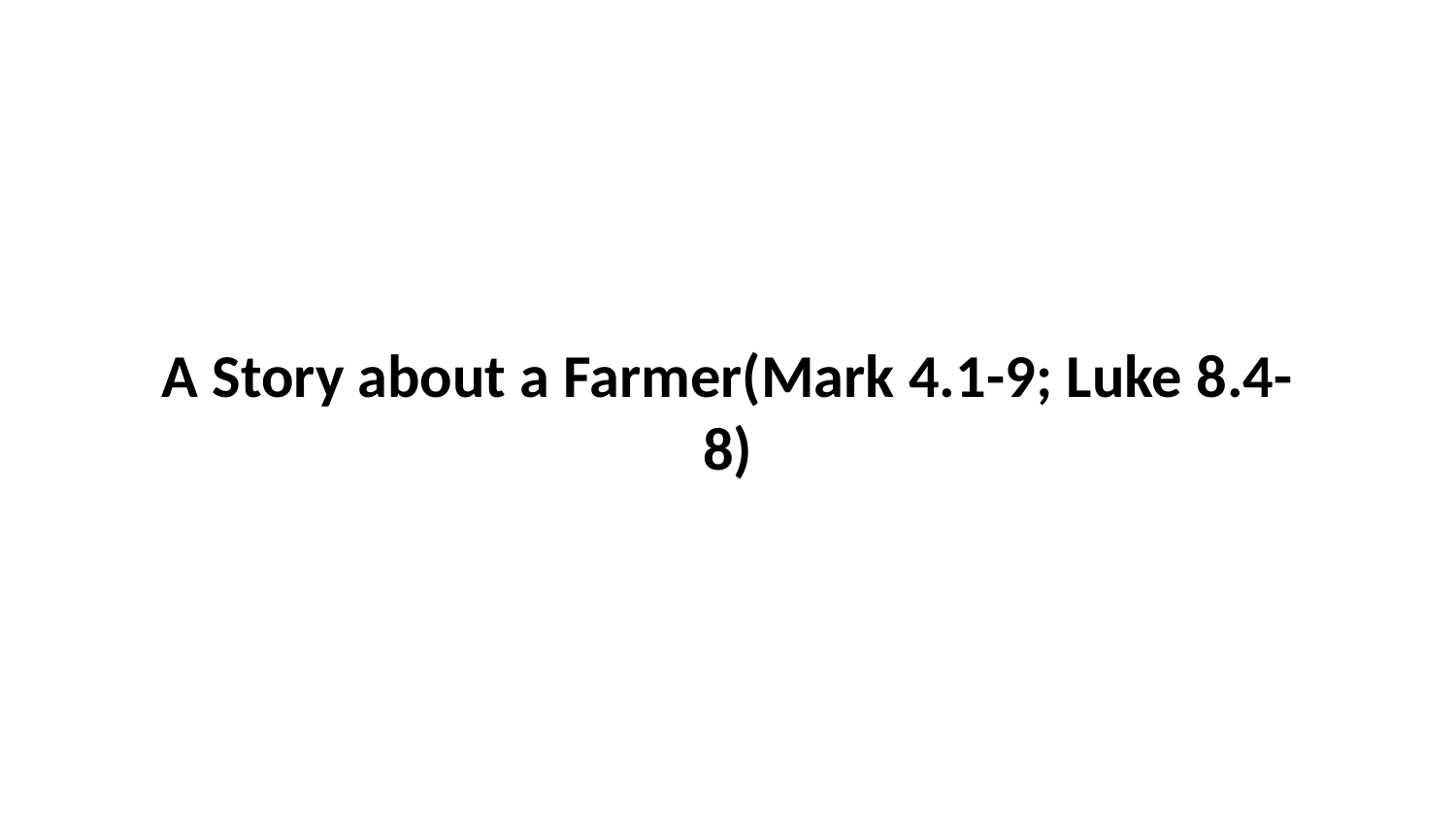

A Story about a Farmer(Mark 4.1-9; Luke 8.4-8)